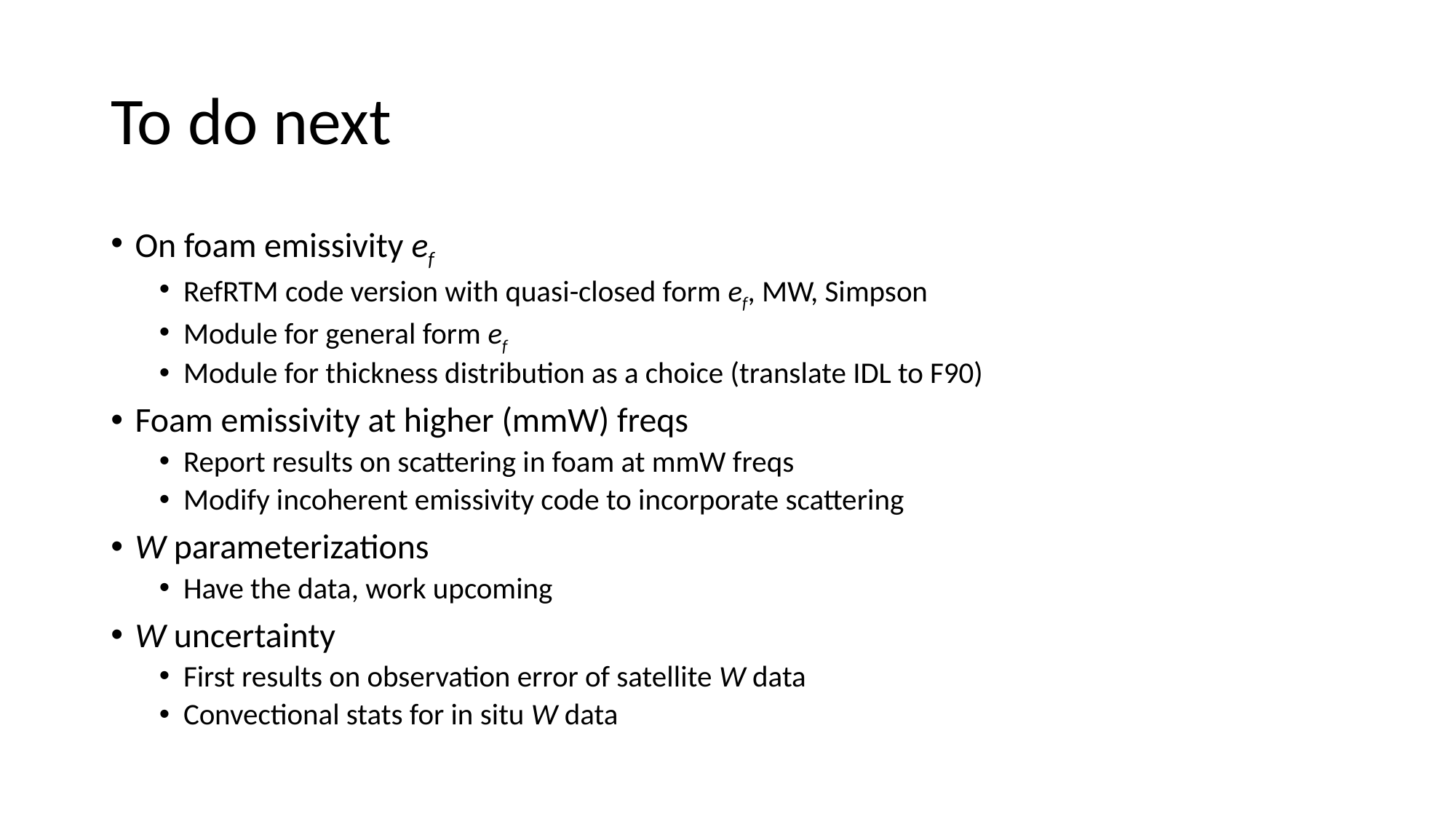

# To do next
On foam emissivity ef
RefRTM code version with quasi-closed form ef, MW, Simpson
Module for general form ef
Module for thickness distribution as a choice (translate IDL to F90)
Foam emissivity at higher (mmW) freqs
Report results on scattering in foam at mmW freqs
Modify incoherent emissivity code to incorporate scattering
W parameterizations
Have the data, work upcoming
W uncertainty
First results on observation error of satellite W data
Convectional stats for in situ W data